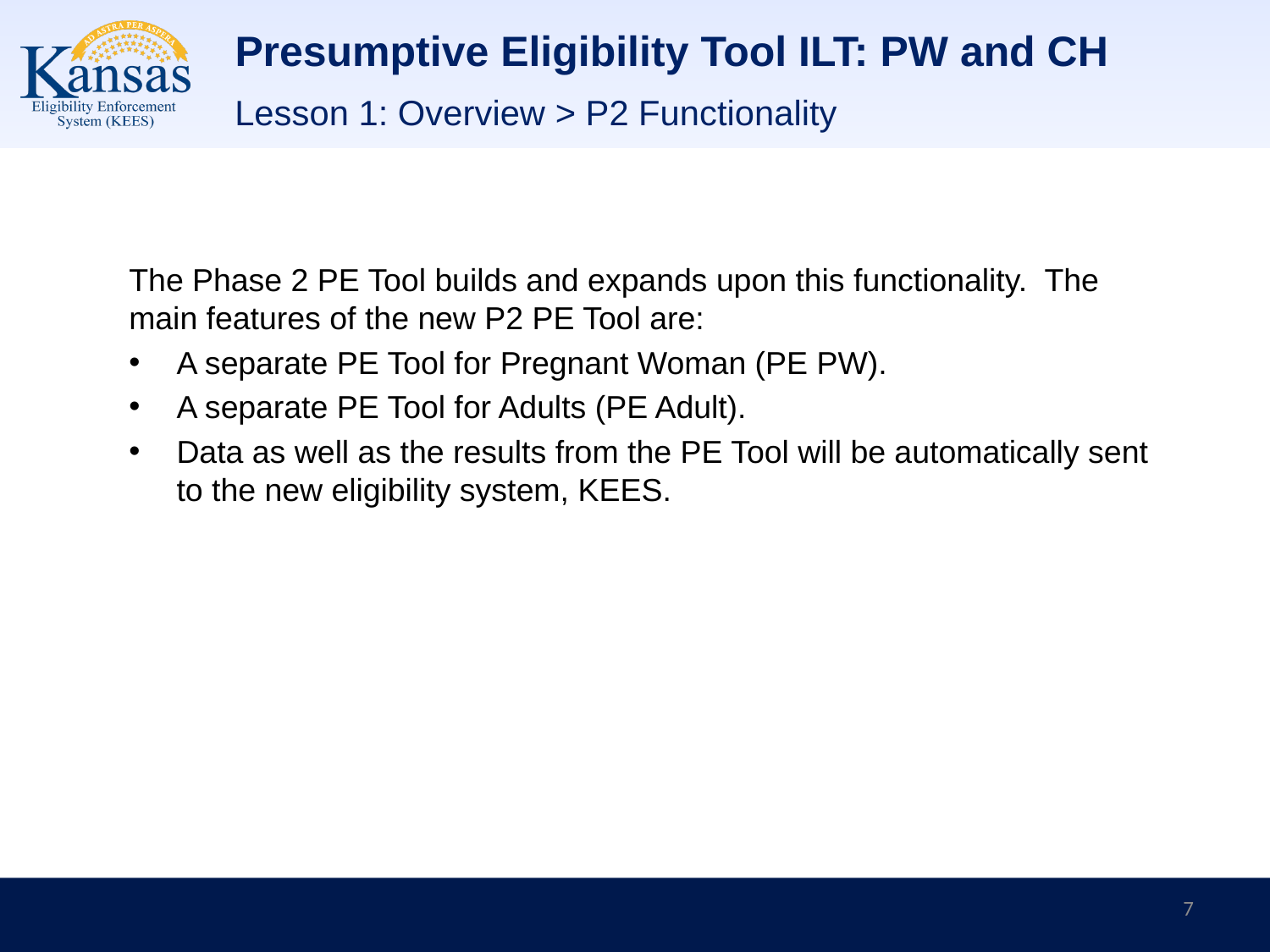

# Presumptive Eligibility Tool ILT: PW and CH
Lesson 1: Overview > P2 Functionality
The Phase 2 PE Tool builds and expands upon this functionality.  The main features of the new P2 PE Tool are:
A separate PE Tool for Pregnant Woman (PE PW).
A separate PE Tool for Adults (PE Adult).
Data as well as the results from the PE Tool will be automatically sent to the new eligibility system, KEES.
7